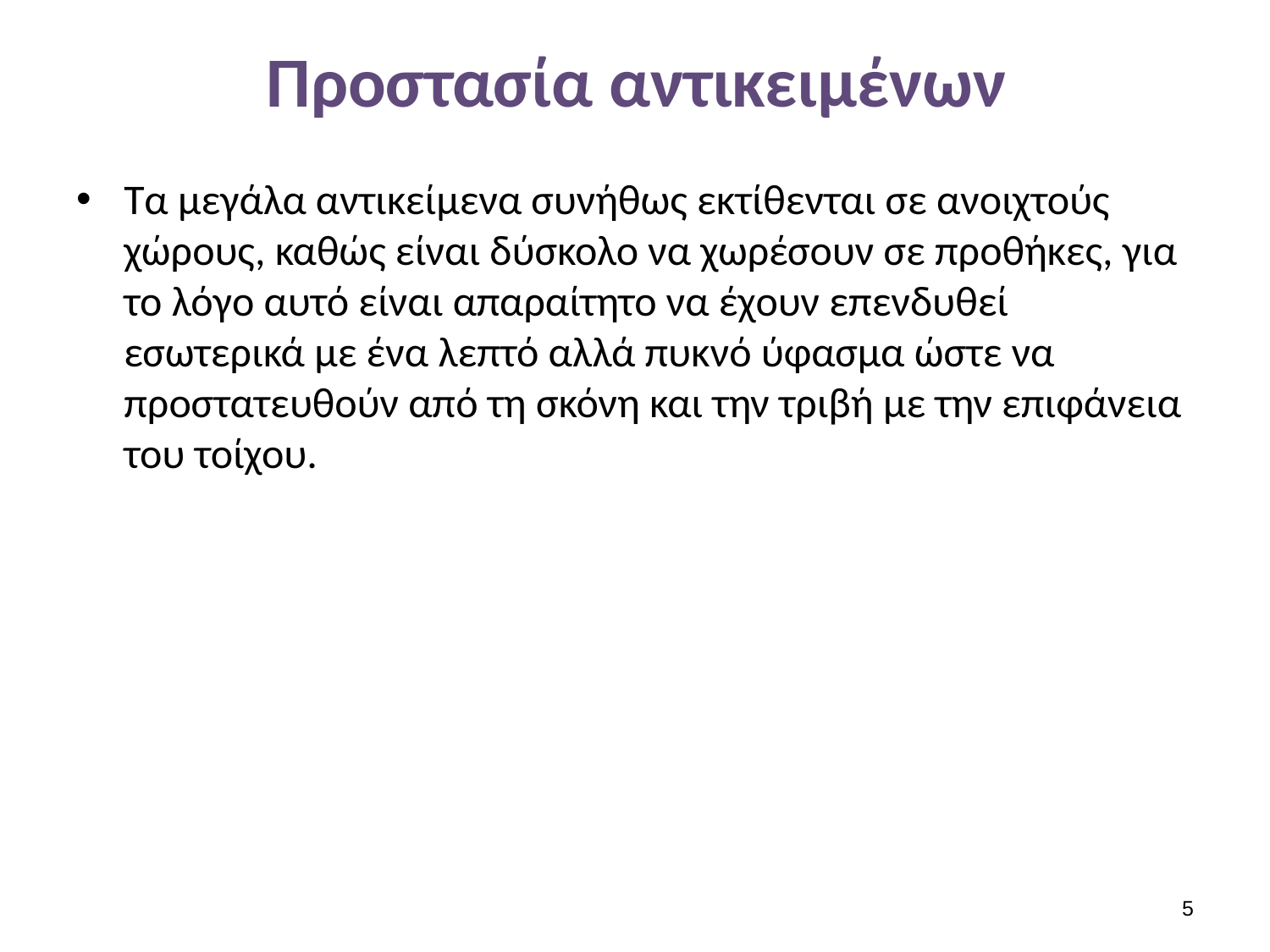

# Προστασία αντικειμένων
Τα μεγάλα αντικείμενα συνήθως εκτίθενται σε ανοιχτούς χώρους, καθώς είναι δύσκολο να χωρέσουν σε προθήκες, για το λόγο αυτό είναι απαραίτητο να έχουν επενδυθεί εσωτερικά με ένα λεπτό αλλά πυκνό ύφασμα ώστε να προστατευθούν από τη σκόνη και την τριβή με την επιφάνεια του τοίχου.

5